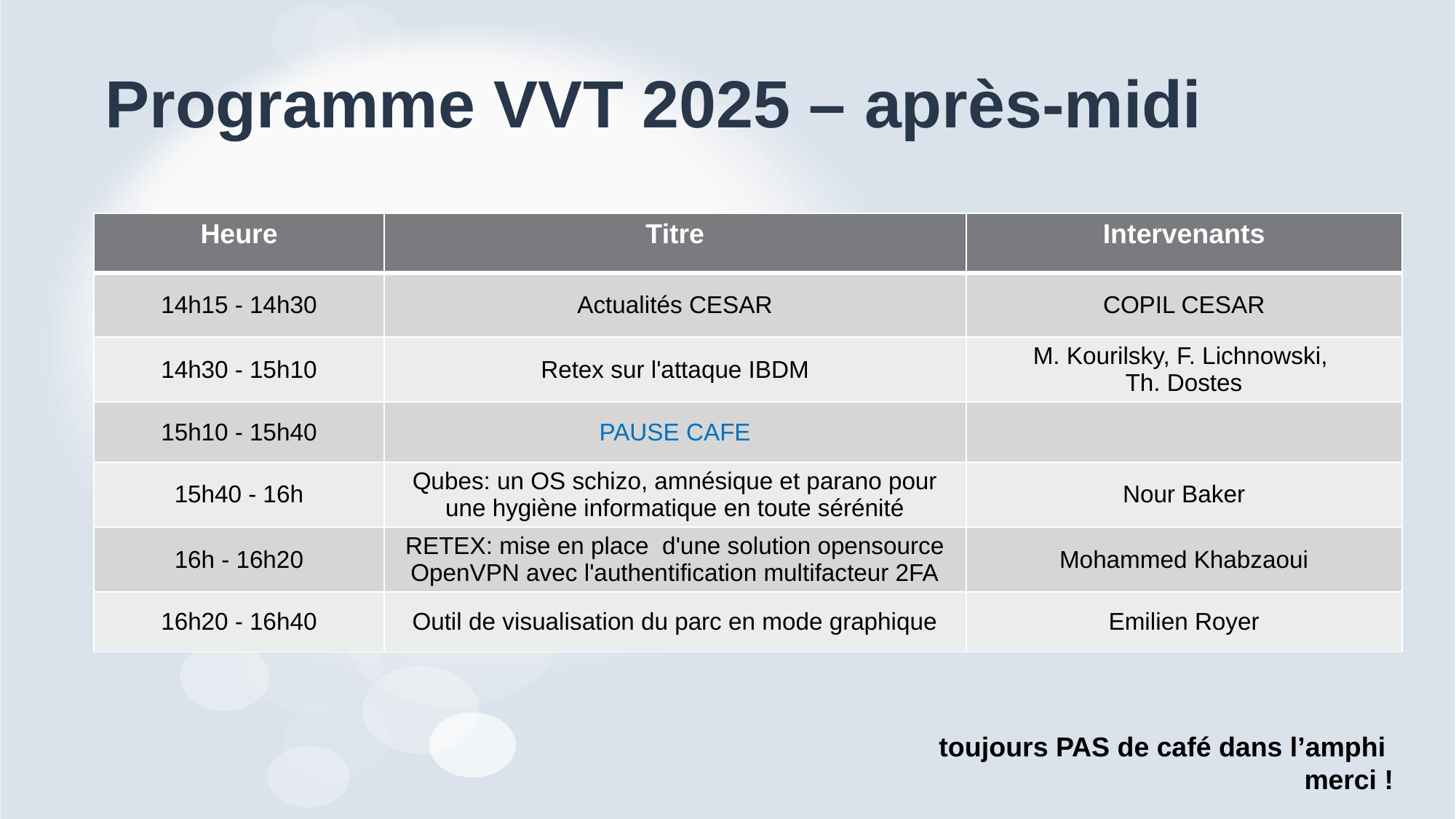

# Programme VVT 2025 – après-midi
| Heure | Titre | Intervenants |
| --- | --- | --- |
| 14h15 - 14h30 | Actualités CESAR | COPIL CESAR |
| 14h30 - 15h10 | Retex sur l'attaque IBDM | M. Kourilsky, F. Lichnowski, Th. Dostes |
| 15h10 - 15h40 | PAUSE CAFE |  |
| 15h40 - 16h | Qubes: un OS schizo, amnésique et parano pour une hygiène informatique en toute sérénité | Nour Baker |
| 16h - 16h20 | RETEX: mise en place d'une solution opensource OpenVPN avec l'authentification multifacteur 2FA | Mohammed Khabzaoui |
| 16h20 - 16h40 | Outil de visualisation du parc en mode graphique | Emilien Royer |
toujours PAS de café dans l’amphi
merci !